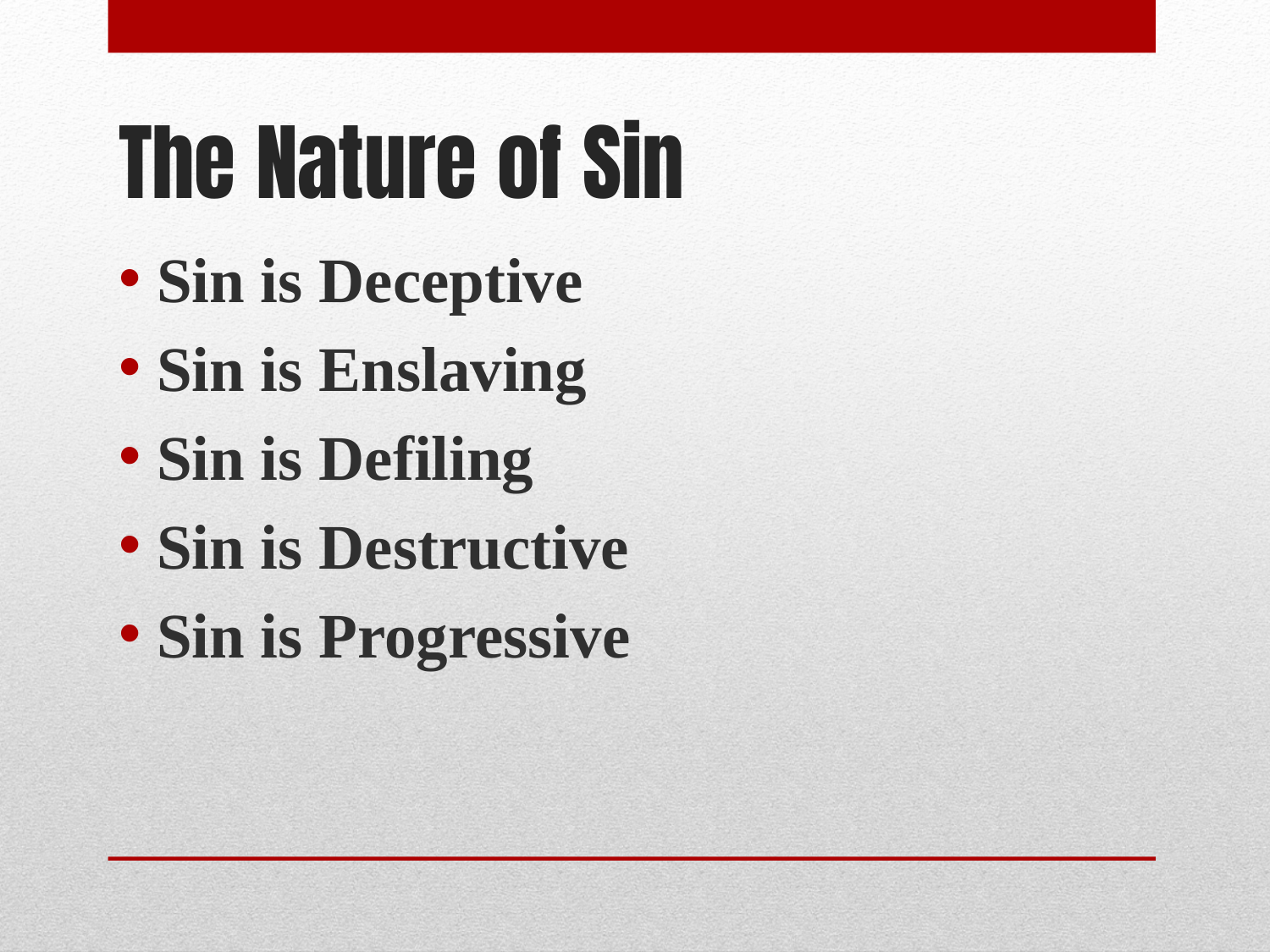

# The Nature of Sin
Sin is Deceptive
Sin is Enslaving
Sin is Defiling
Sin is Destructive
Sin is Progressive